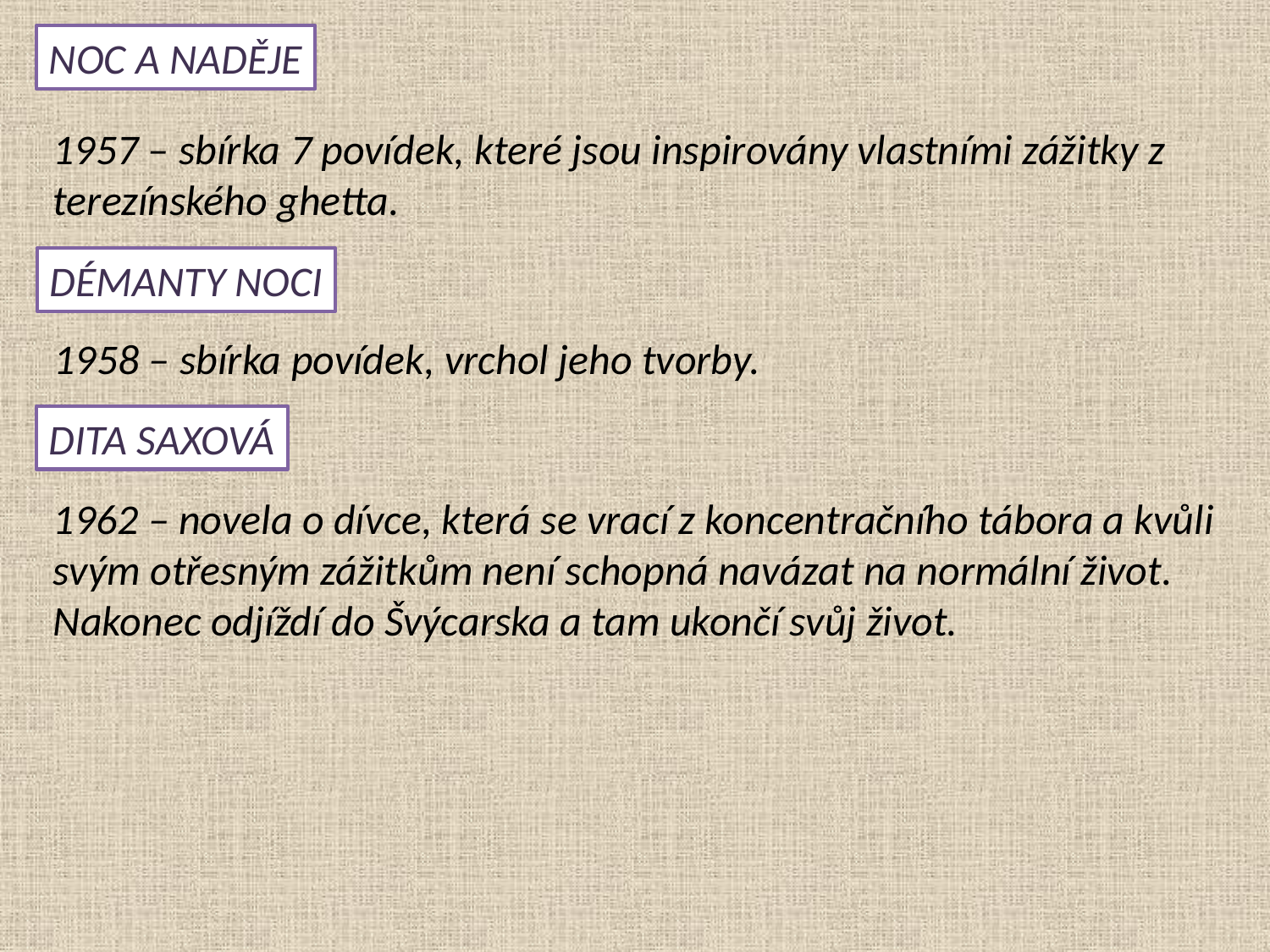

NOC A NADĚJE
1957 – sbírka 7 povídek, které jsou inspirovány vlastními zážitky z
terezínského ghetta.
DÉMANTY NOCI
1958 – sbírka povídek, vrchol jeho tvorby.
DITA SAXOVÁ
1962 – novela o dívce, která se vrací z koncentračního tábora a kvůli
svým otřesným zážitkům není schopná navázat na normální život.
Nakonec odjíždí do Švýcarska a tam ukončí svůj život.